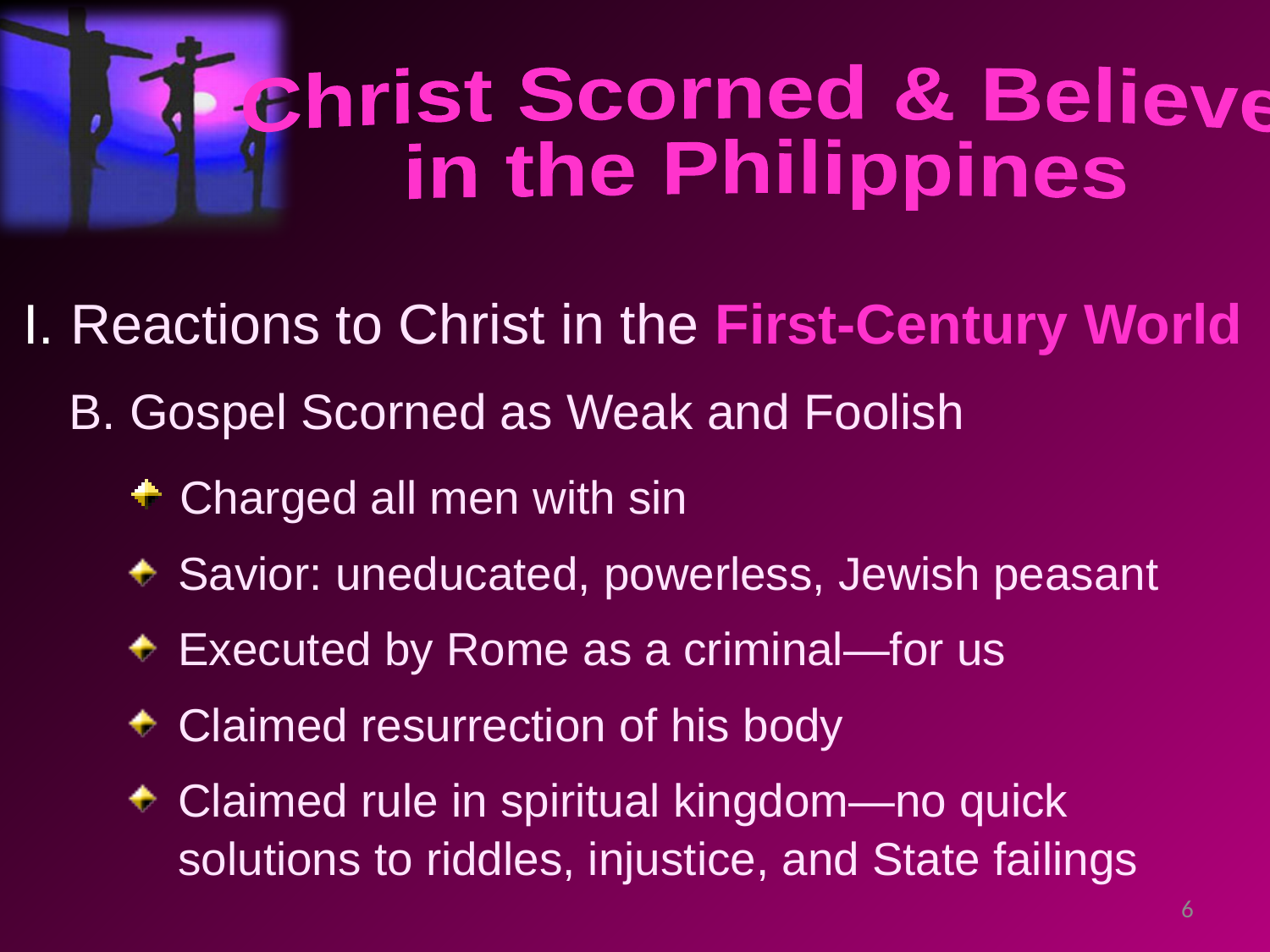

Christ Scorned & Believed
in the Philippines
I. Reactions to Christ in the First-Century World
   B. Gospel Scorned as Weak and Foolish
 Charged all men with sin
 Savior: uneducated, powerless, Jewish peasant
 Executed by Rome as a criminal—for us
 Claimed resurrection of his body
 Claimed rule in spiritual kingdom—no quick
 solutions to riddles, injustice, and State failings
6